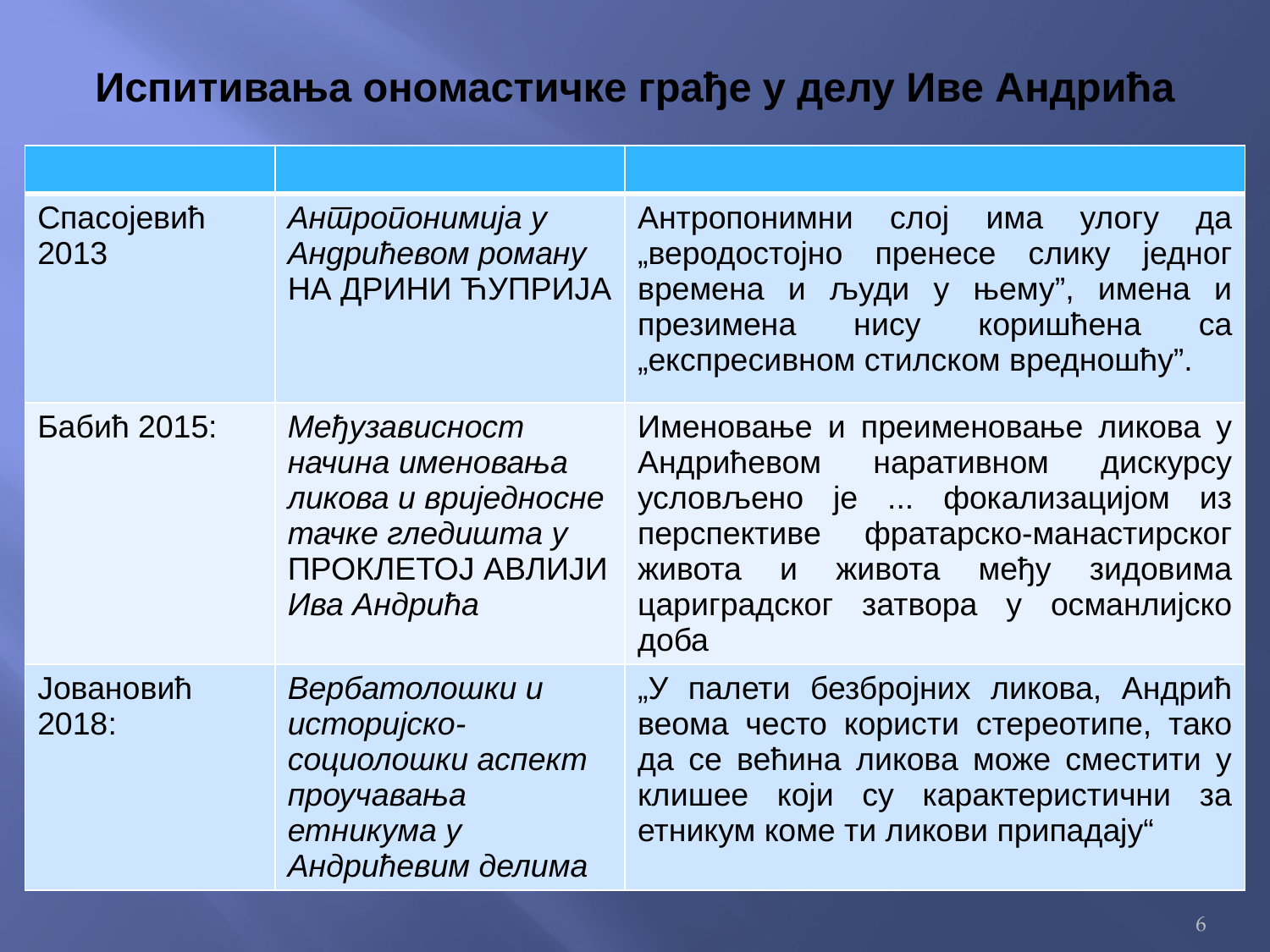

# Испитивања ономастичке грађе у делу Иве Андрића
|  |  |  |
| --- | --- | --- |
| Спасојевић 2013 | Антропонимија у Андрићевом роману На Дрини ћуприја | Aнтропонимни слој има улогу да „веродостојно пренесе слику једног времена и људи у њему”, имена и презимена нису коришћена са „експресивном стилском вредношћу”. |
| Бабић 2015: | Међузависност начина именовања ликова и вриједносне тачке гледишта у Проклетој авлији Ива Андрића | Именовање и преименовање ликова у Андрићевом наративном дискурсу условљено је ... фокализацијом из перспективе фратарско-манастирског живота и живота међу зидовима цариградског затвора у османлијско доба |
| Јовановић 2018: | Вербатолошки и историјско-социолошки аспект проучавања етникума у Андрићевим делима | „У палети безбројних ликова, Андрић веома често користи стереотипе, тако да се већина ликова може сместити у клишее који су карактеристични за етникум коме ти ликови припадају“ |
6